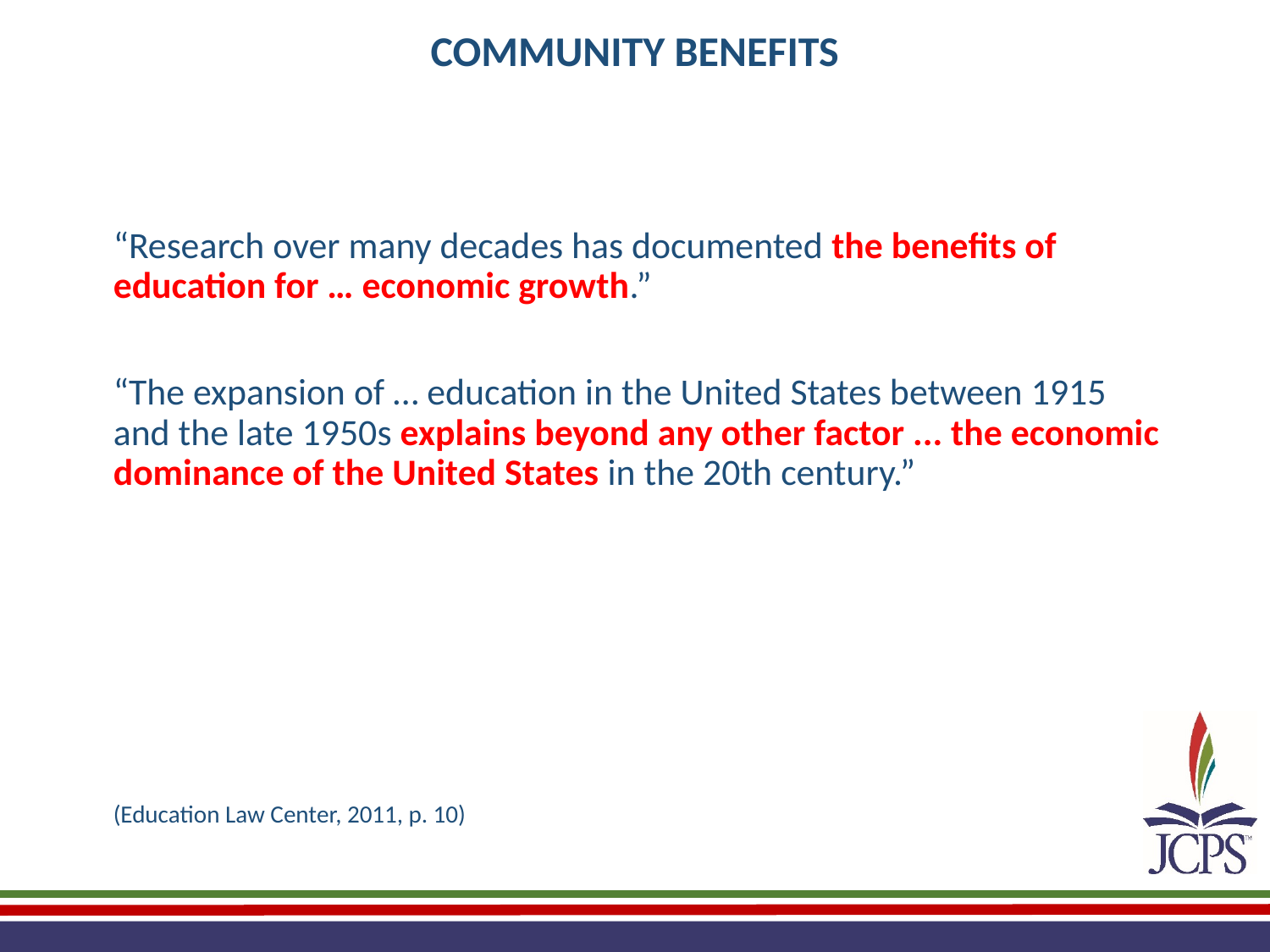

COMMUNITY BENEFITS
“Research over many decades has documented the benefits of education for … economic growth.”

“The expansion of … education in the United States between 1915 and the late 1950s explains beyond any other factor ... the economic dominance of the United States in the 20th century.”

(Education Law Center, 2011, p. 10)